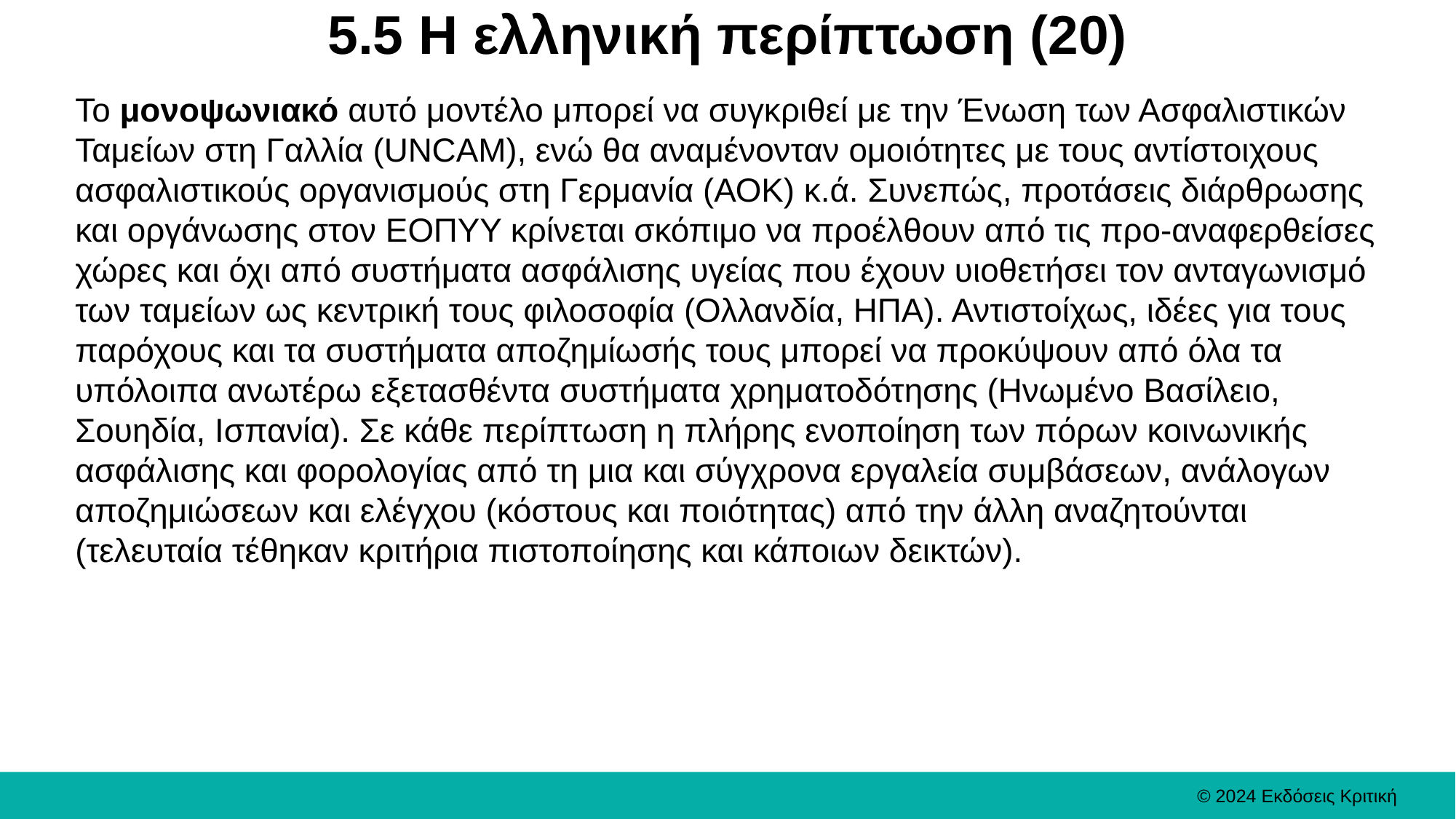

# 5.5 Η ελληνική περίπτωση (20)
Το μονοψωνιακό αυτό μοντέλο μπορεί να συγκριθεί με την Ένωση των Ασφαλιστικών Ταμείων στη Γαλλία (UNCAM), ενώ θα αναμένονταν ομοιότητες με τους αντίστοιχους ασφαλιστικούς οργανισμούς στη Γερμανία (ΑΟΚ) κ.ά. Συνεπώς, προτάσεις διάρθρωσης και οργάνωσης στον ΕΟΠΥΥ κρίνεται σκόπιμο να προέλθουν από τις προ-αναφερθείσες χώρες και όχι από συστήματα ασφάλισης υγείας που έχουν υιοθετήσει τον ανταγωνισμό των ταμείων ως κεντρική τους φιλοσοφία (Ολλανδία, ΗΠΑ). Αντιστοίχως, ιδέες για τους παρόχους και τα συστήματα αποζημίωσής τους μπορεί να προκύψουν από όλα τα υπόλοιπα ανωτέρω εξετασθέντα συστήματα χρηματοδότησης (Ηνωμένο Βασίλειο, Σουηδία, Ισπανία). Σε κάθε περίπτωση η πλήρης ενοποίηση των πόρων κοινωνικής ασφάλισης και φορολογίας από τη μια και σύγχρονα εργαλεία συμβάσεων, ανάλογων αποζημιώσεων και ελέγχου (κόστους και ποιότητας) από την άλλη αναζητούνται (τελευταία τέθηκαν κριτήρια πιστοποίησης και κάποιων δεικτών).

© 2024 Εκδόσεις Κριτική